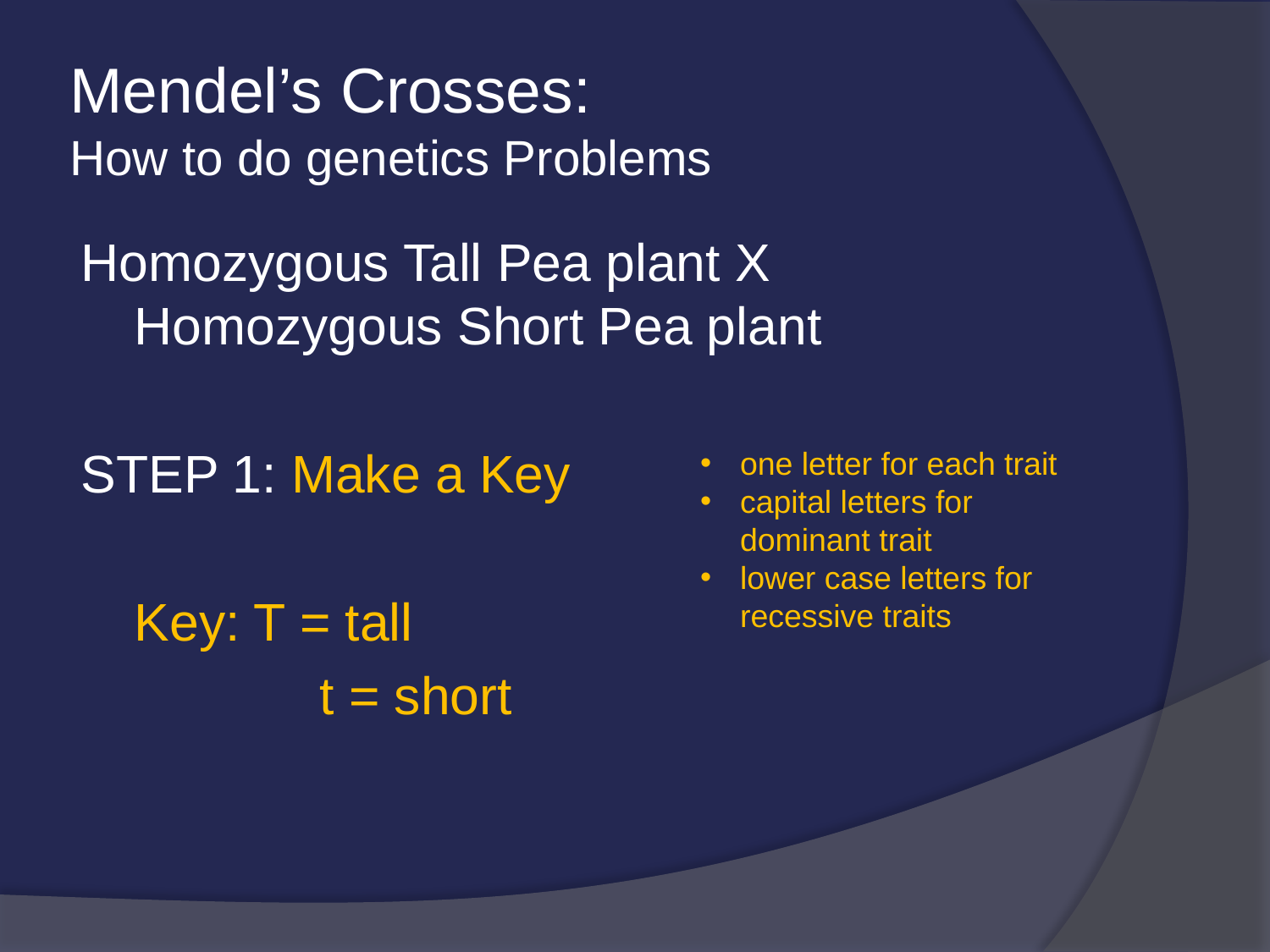

# Mendel’s Crosses: How to do genetics Problems
Homozygous Tall Pea plant X Homozygous Short Pea plant

STEP 1: Make a Key

	Key: T = tall
		    t = short
one letter for each trait
capital letters for dominant trait
lower case letters for recessive traits